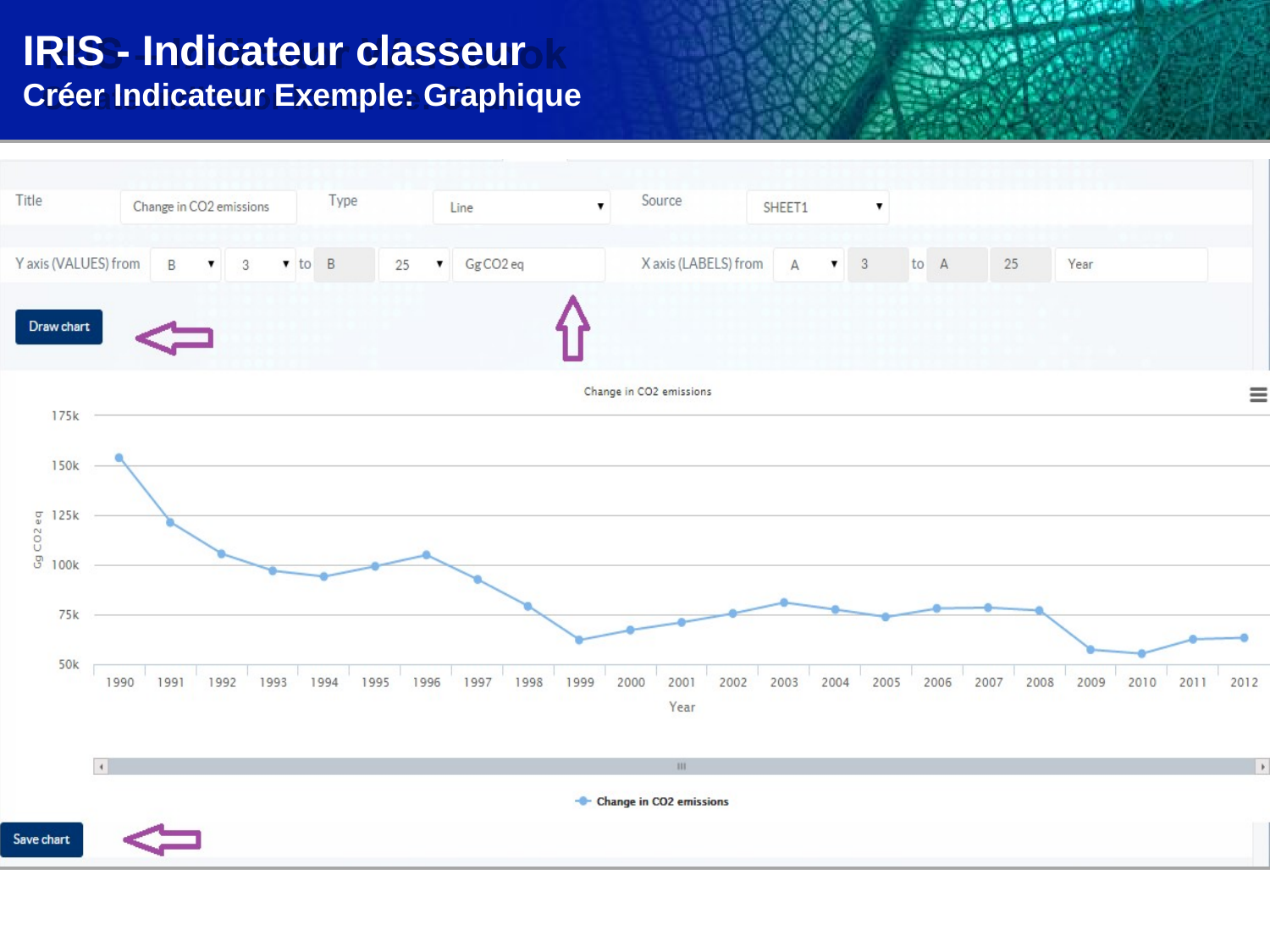

# IRIS - Indicateur classeur
Créer Indicateur Exemple: Graphique